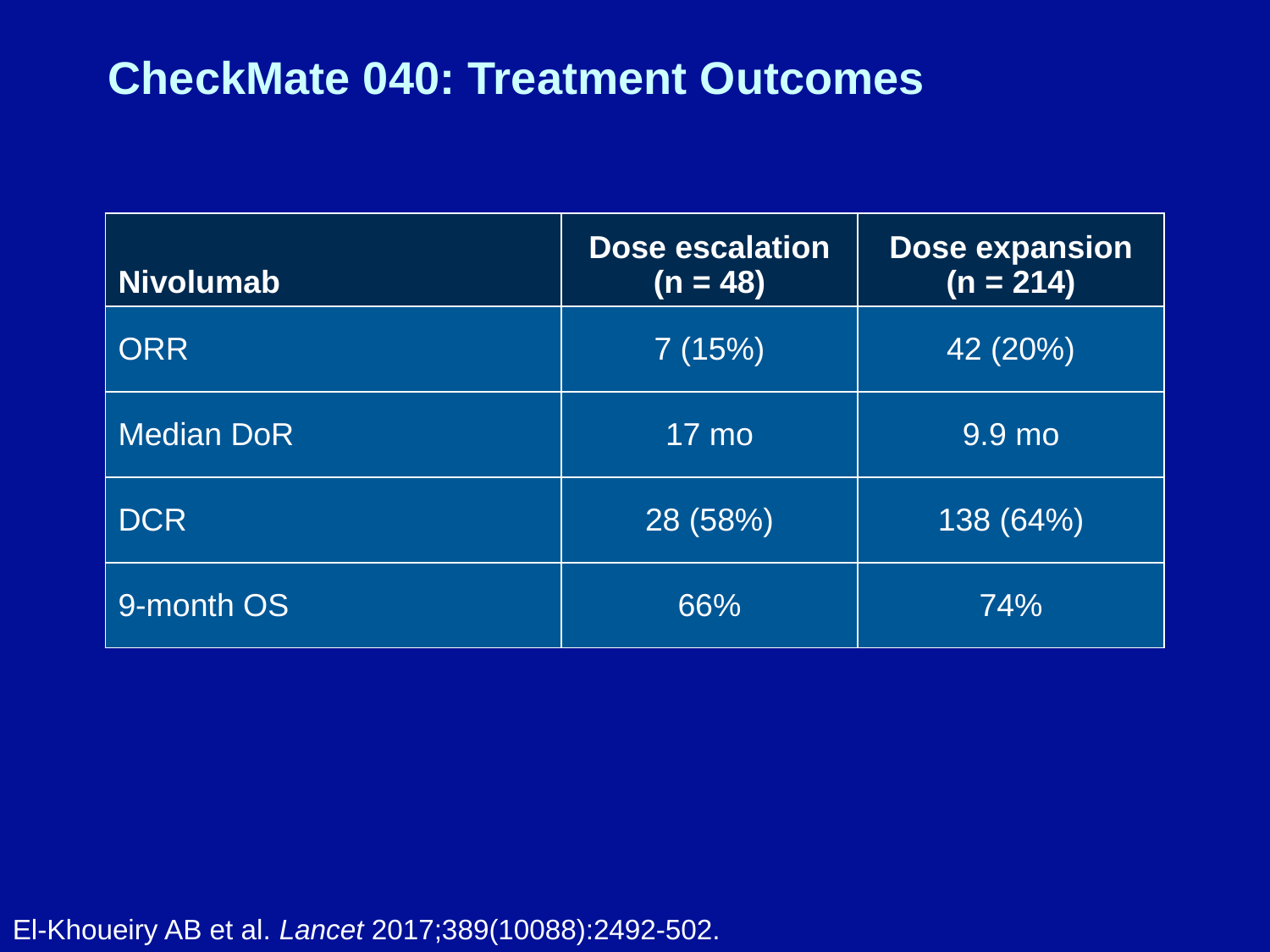

# CheckMate 040: Treatment Outcomes
| Nivolumab | Dose escalation (n = 48) | Dose expansion (n = 214) |
| --- | --- | --- |
| ORR | 7 (15%) | 42 (20%) |
| Median DoR | 17 mo | 9.9 mo |
| DCR | 28 (58%) | 138 (64%) |
| 9-month OS | 66% | 74% |

El-Khoueiry AB et al. Lancet 2017;389(10088):2492-502.